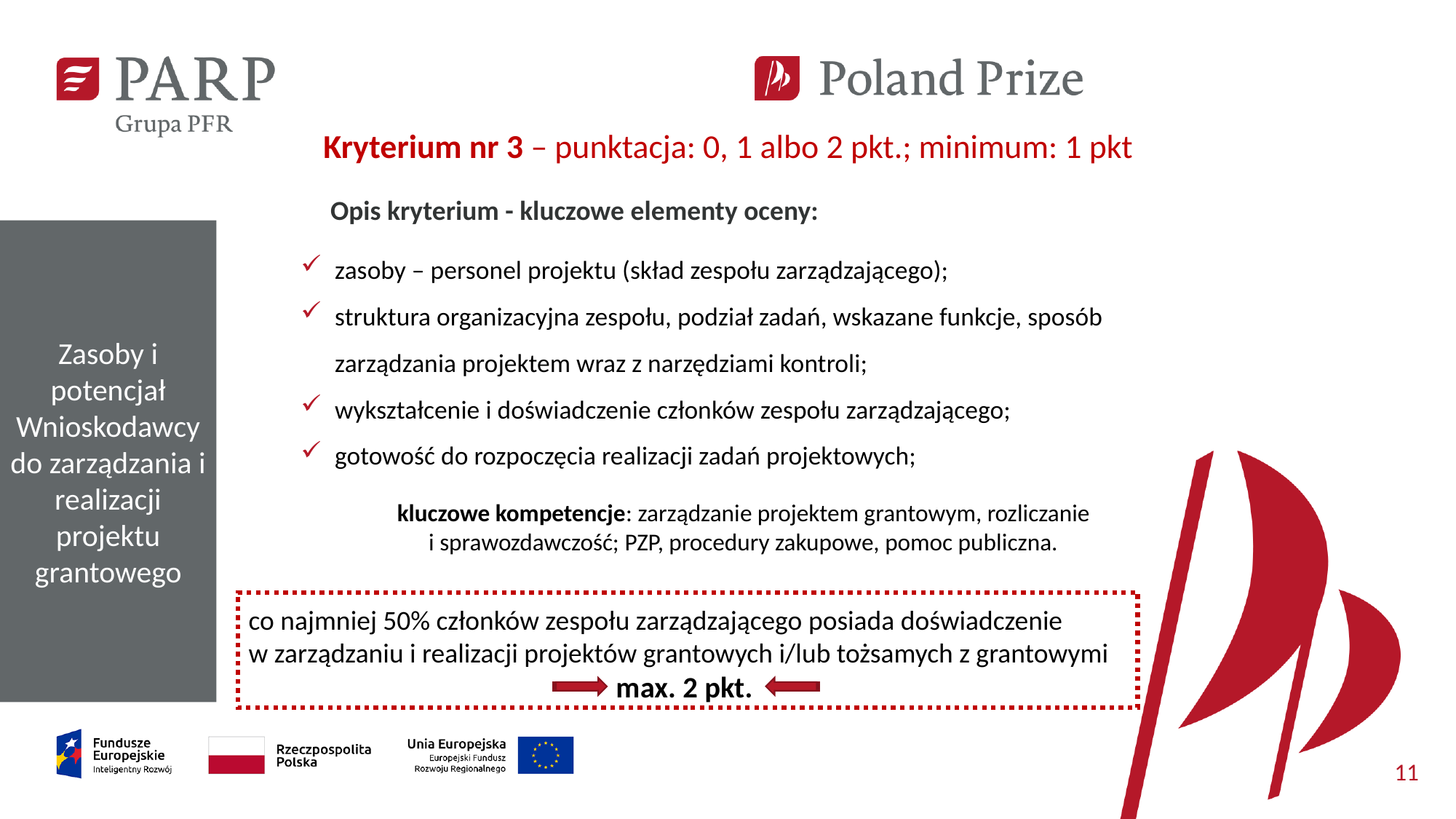

Kryterium nr 3 – punktacja: 0, 1 albo 2 pkt.; minimum: 1 pkt

Opis kryterium - kluczowe elementy oceny:
Zasoby i potencjał Wnioskodawcy do zarządzania i realizacji projektu grantowego
zasoby – personel projektu (skład zespołu zarządzającego);
struktura organizacyjna zespołu, podział zadań, wskazane funkcje, sposób zarządzania projektem wraz z narzędziami kontroli;
wykształcenie i doświadczenie członków zespołu zarządzającego;
gotowość do rozpoczęcia realizacji zadań projektowych;
kluczowe kompetencje: zarządzanie projektem grantowym, rozliczanie
i sprawozdawczość; PZP, procedury zakupowe, pomoc publiczna.

co najmniej 50% członków zespołu zarządzającego posiada doświadczenie
w zarządzaniu i realizacji projektów grantowych i/lub tożsamych z grantowymi
max. 2 pkt.